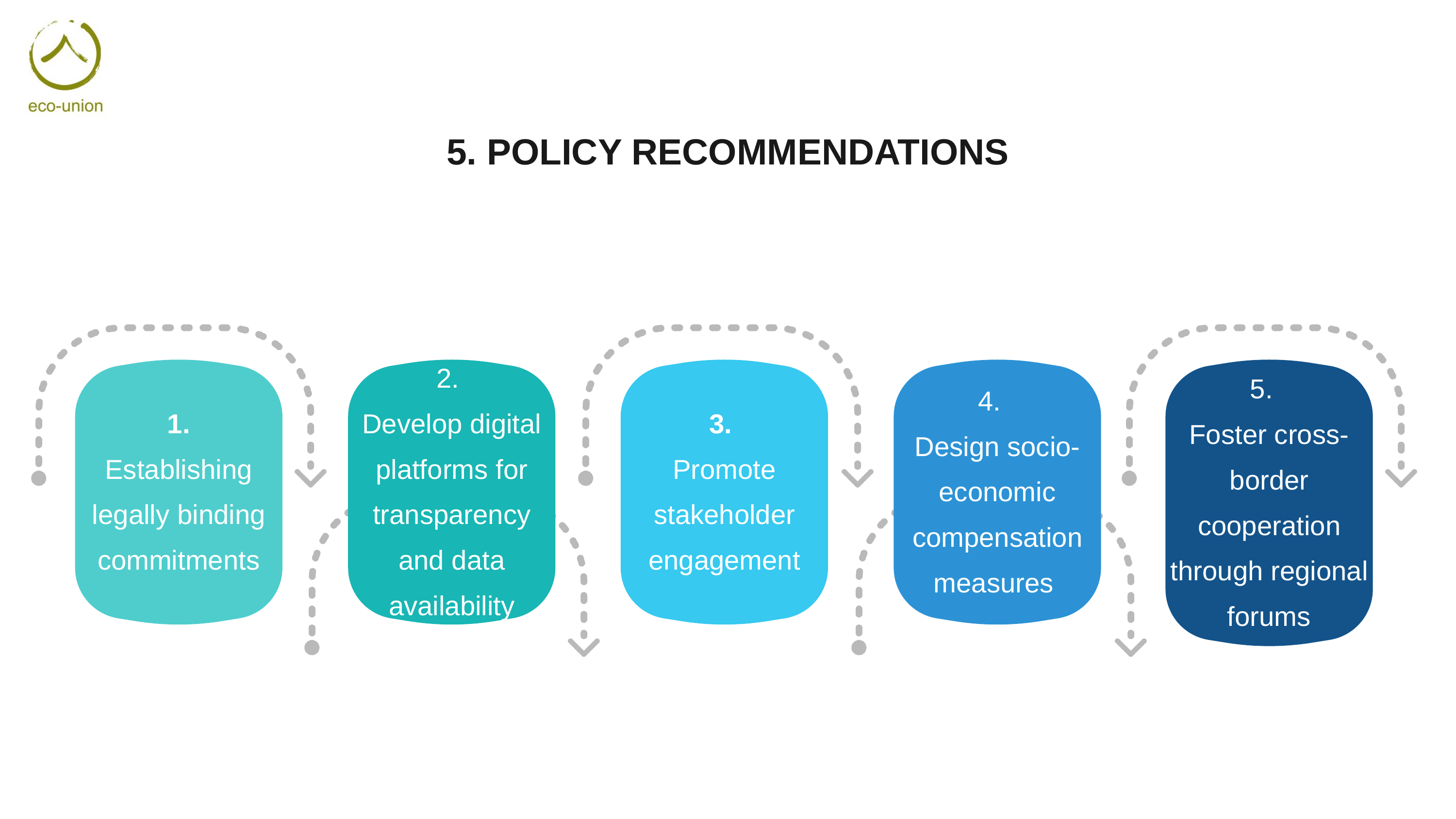

5. POLICY RECOMMENDATIONS

1.
Establishing legally binding commitments

2.
Develop digital platforms for transparency and data availability

3.
Promote stakeholder engagement

4.
Design socio-economic compensation measures

5.
Foster cross-border cooperation through regional forums